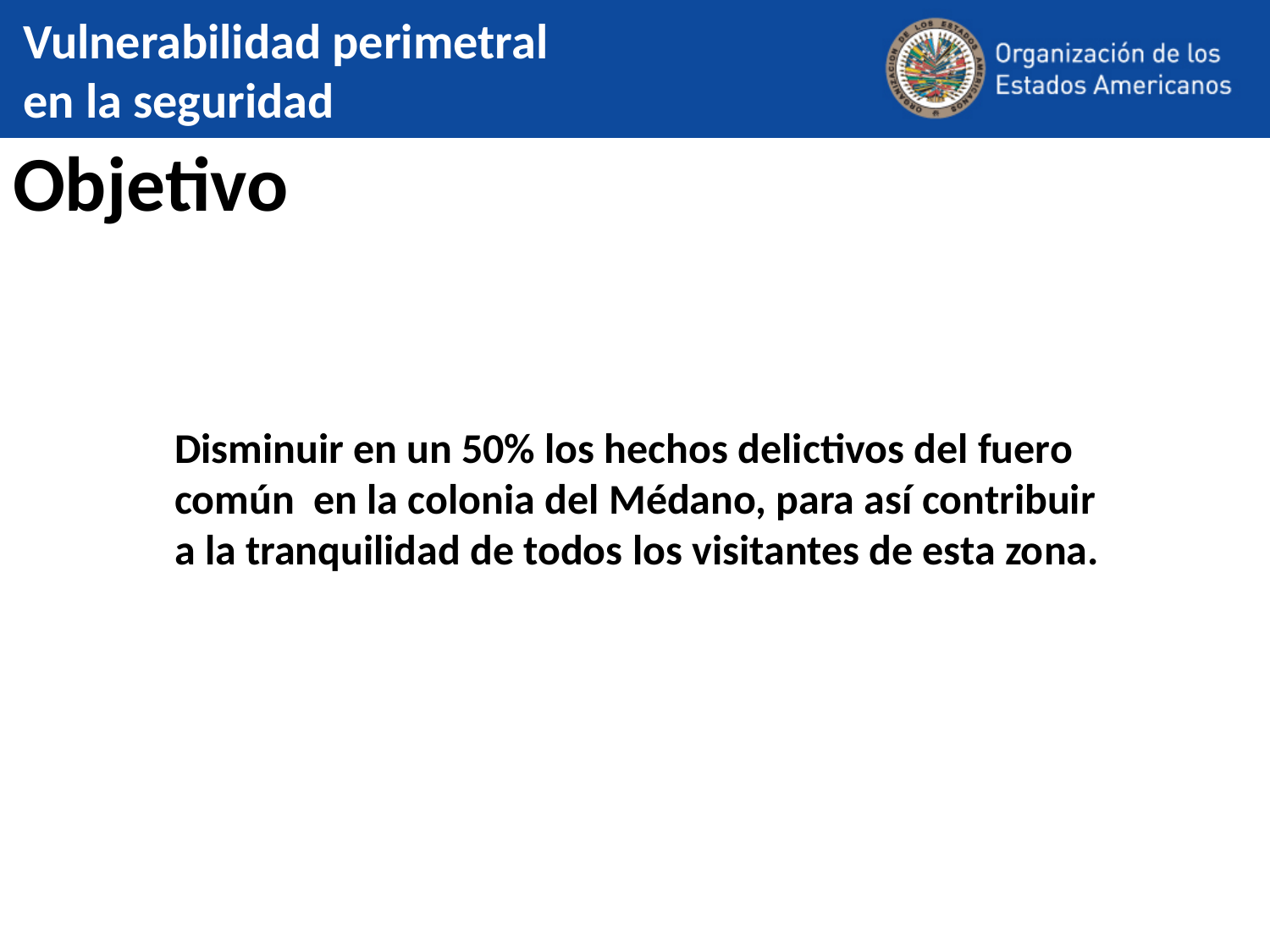

Vulnerabilidad perimetral
en la seguridad
# Objetivo
Disminuir en un 50% los hechos delictivos del fuero
común  en la colonia del Médano, para así contribuir
a la tranquilidad de todos los visitantes de esta zona.